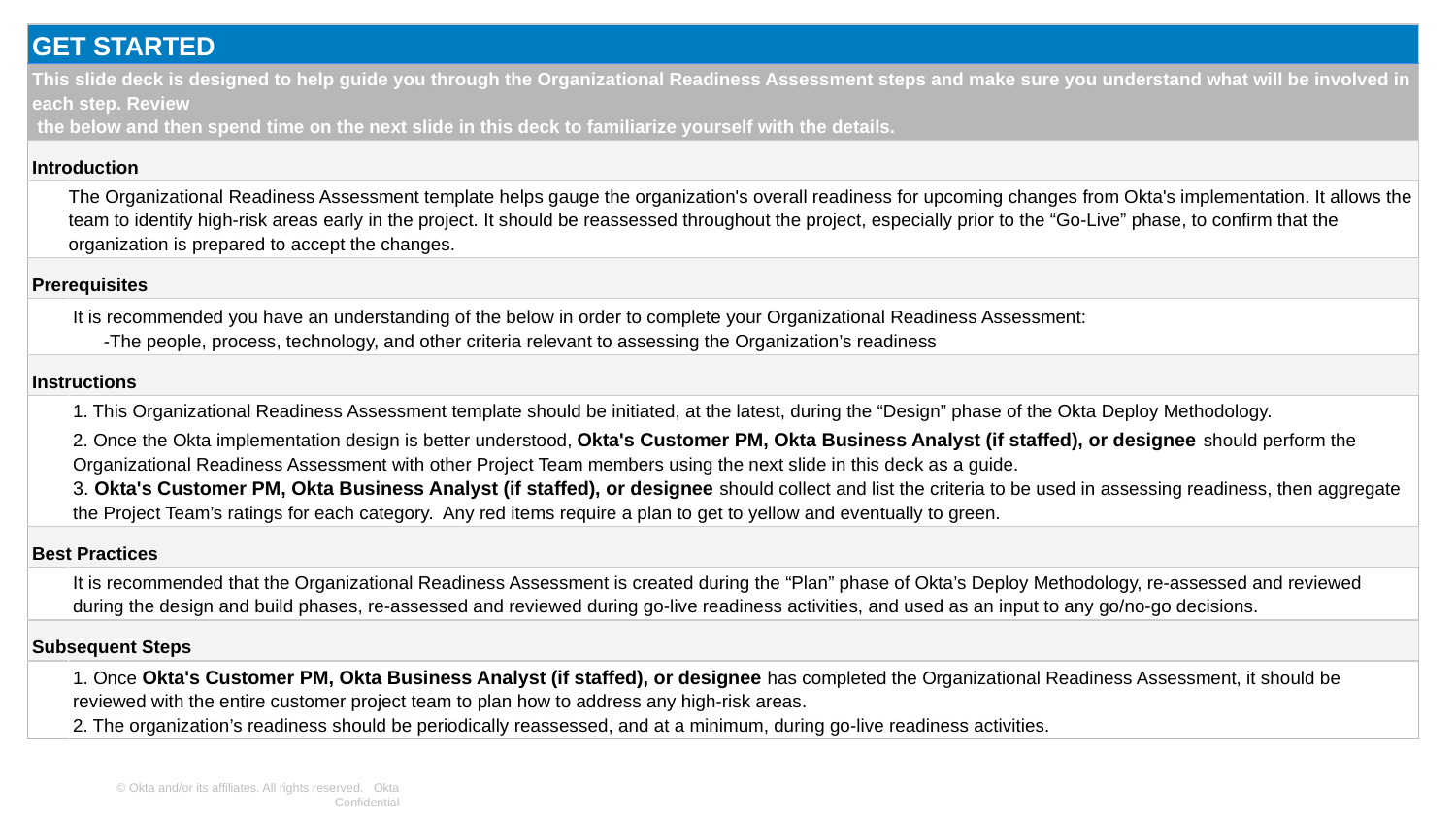

| GET STARTED |  |
| --- | --- |
| This slide deck is designed to help guide you through the Organizational Readiness Assessment steps and make sure you understand what will be involved in each step. Review the below and then spend time on the next slide in this deck to familiarize yourself with the details. |  |
| Introduction |  |
|  | The Organizational Readiness Assessment template helps gauge the organization's overall readiness for upcoming changes from Okta's implementation. It allows the team to identify high-risk areas early in the project. It should be reassessed throughout the project, especially prior to the “Go-Live” phase, to confirm that the organization is prepared to accept the changes. |
| Prerequisites |  |
|  | It is recommended you have an understanding of the below in order to complete your Organizational Readiness Assessment: -The people, process, technology, and other criteria relevant to assessing the Organization’s readiness |
| Instructions |  |
|  | 1. This Organizational Readiness Assessment template should be initiated, at the latest, during the “Design” phase of the Okta Deploy Methodology. 2. Once the Okta implementation design is better understood, Okta's Customer PM, Okta Business Analyst (if staffed), or designee should perform the Organizational Readiness Assessment with other Project Team members using the next slide in this deck as a guide. 3. Okta's Customer PM, Okta Business Analyst (if staffed), or designee should collect and list the criteria to be used in assessing readiness, then aggregate the Project Team’s ratings for each category. Any red items require a plan to get to yellow and eventually to green. |
| Best Practices |  |
|  | It is recommended that the Organizational Readiness Assessment is created during the “Plan” phase of Okta’s Deploy Methodology, re-assessed and reviewed during the design and build phases, re-assessed and reviewed during go-live readiness activities, and used as an input to any go/no-go decisions. |
| Subsequent Steps |  |
|  | 1. Once Okta's Customer PM, Okta Business Analyst (if staffed), or designee has completed the Organizational Readiness Assessment, it should be reviewed with the entire customer project team to plan how to address any high-risk areas. 2. The organization’s readiness should be periodically reassessed, and at a minimum, during go-live readiness activities. |